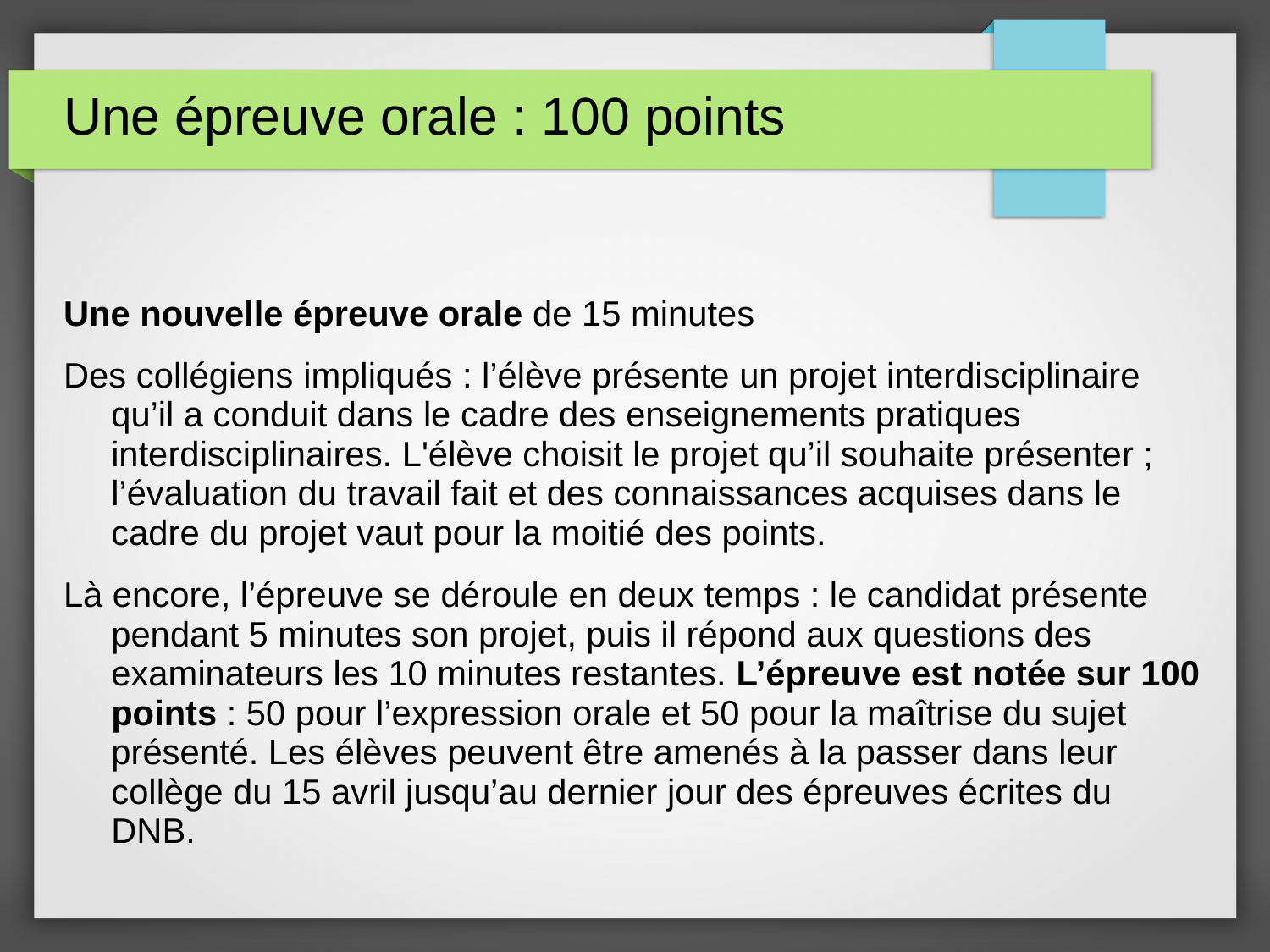

# Une épreuve orale : 100 points

Une nouvelle épreuve orale de 15 minutes
Des collégiens impliqués : l’élève présente un projet interdisciplinaire qu’il a conduit dans le cadre des enseignements pratiques interdisciplinaires. L'élève choisit le projet qu’il souhaite présenter ; l’évaluation du travail fait et des connaissances acquises dans le cadre du projet vaut pour la moitié des points.
Là encore, l’épreuve se déroule en deux temps : le candidat présente pendant 5 minutes son projet, puis il répond aux questions des examinateurs les 10 minutes restantes. L’épreuve est notée sur 100 points : 50 pour l’expression orale et 50 pour la maîtrise du sujet présenté. Les élèves peuvent être amenés à la passer dans leur collège du 15 avril jusqu’au dernier jour des épreuves écrites du DNB.